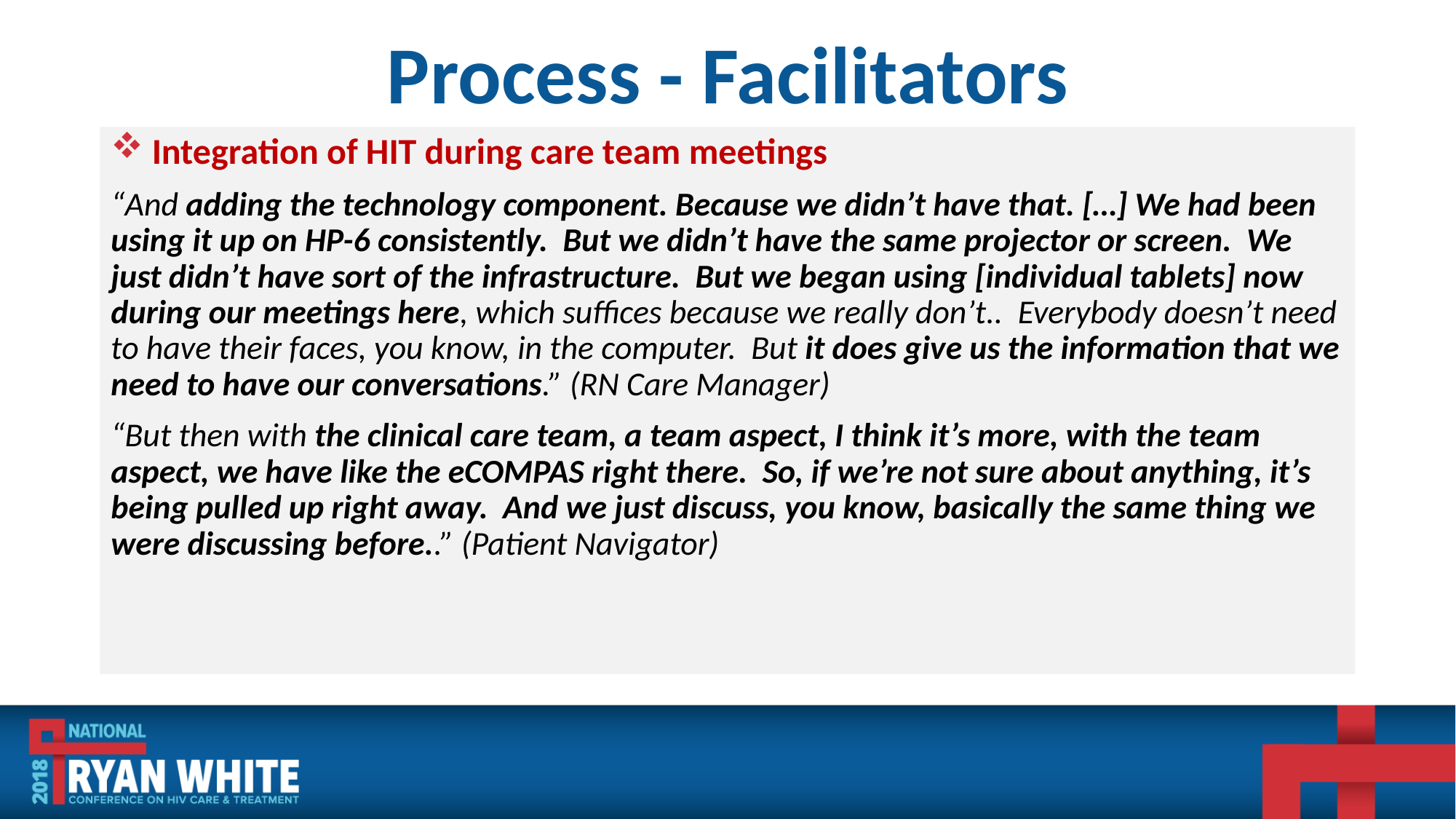

# Process - Facilitators
Integration of HIT during care team meetings
“And adding the technology component. Because we didn’t have that. […] We had been using it up on HP-6 consistently.  But we didn’t have the same projector or screen.  We just didn’t have sort of the infrastructure.  But we began using [individual tablets] now during our meetings here, which suffices because we really don’t..  Everybody doesn’t need to have their faces, you know, in the computer.  But it does give us the information that we need to have our conversations.” (RN Care Manager)
“But then with the clinical care team, a team aspect, I think it’s more, with the team aspect, we have like the eCOMPAS right there.  So, if we’re not sure about anything, it’s being pulled up right away.  And we just discuss, you know, basically the same thing we were discussing before..” (Patient Navigator)